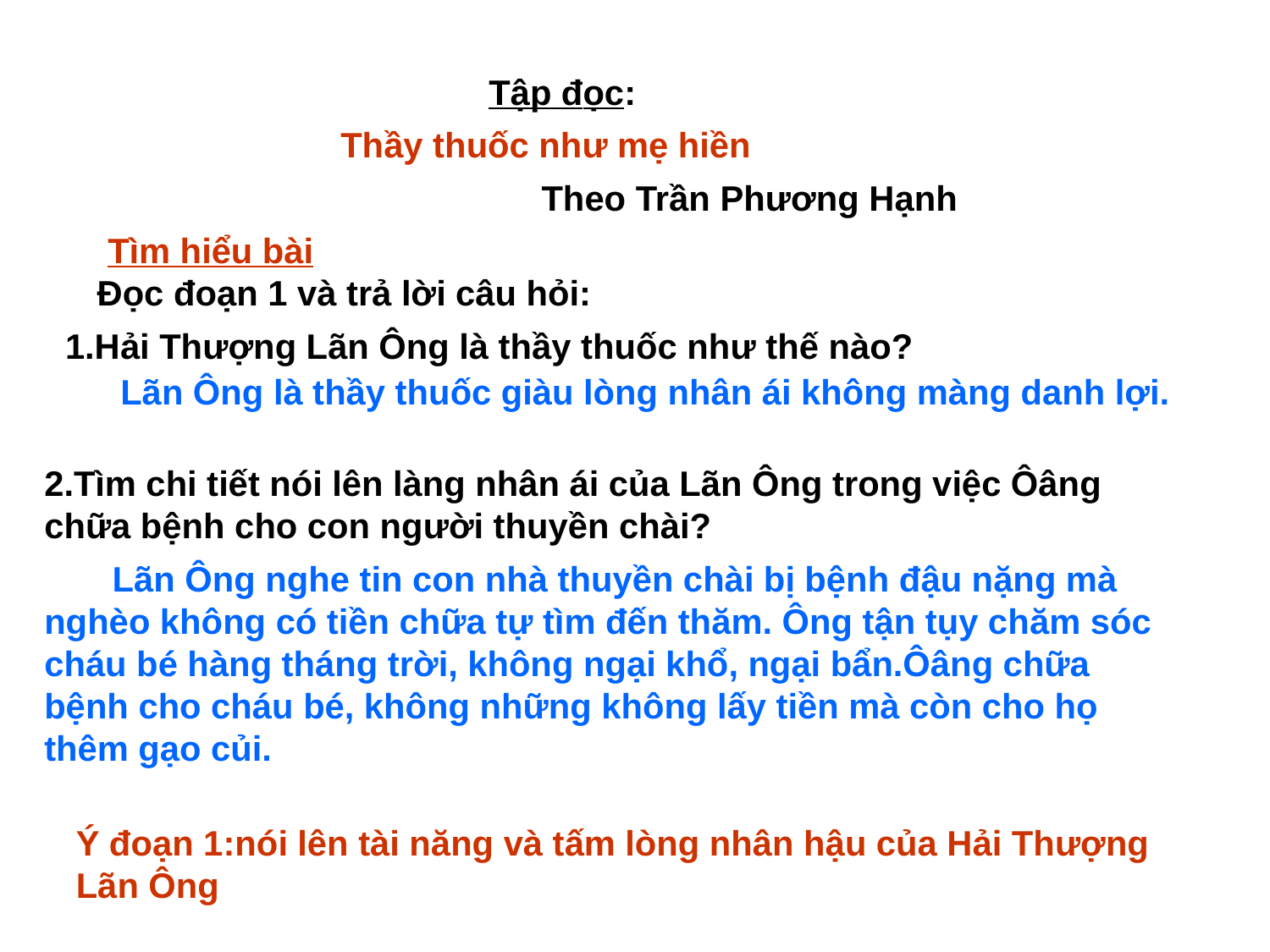

Tập đọc:
Thầy thuốc như mẹ hiền
Theo Trần Phương Hạnh
Tìm hiểu bài
Đọc đoạn 1 và trả lời câu hỏi:
1.Hải Thượng Lãn Ông là thầy thuốc như thế nào?
    Lãn Ông là thầy thuốc giàu lòng nhân ái không màng danh lợi.
2.Tìm chi tiết nói lên làng nhân ái của Lãn Ông trong việc Ôâng chữa bệnh cho con người thuyền chài?

       Lãn Ông nghe tin con nhà thuyền chài bị bệnh đậu nặng mà nghèo không có tiền chữa tự tìm đến thăm. Ông tận tụy chăm sóc cháu bé hàng tháng trời, không ngại khổ, ngại bẩn.Ôâng chữa bệnh cho cháu bé, không những không lấy tiền mà còn cho họ thêm gạo củi.
Ý đoạn 1:nói lên tài năng và tấm lòng nhân hậu của Hải Thượng Lãn Ông